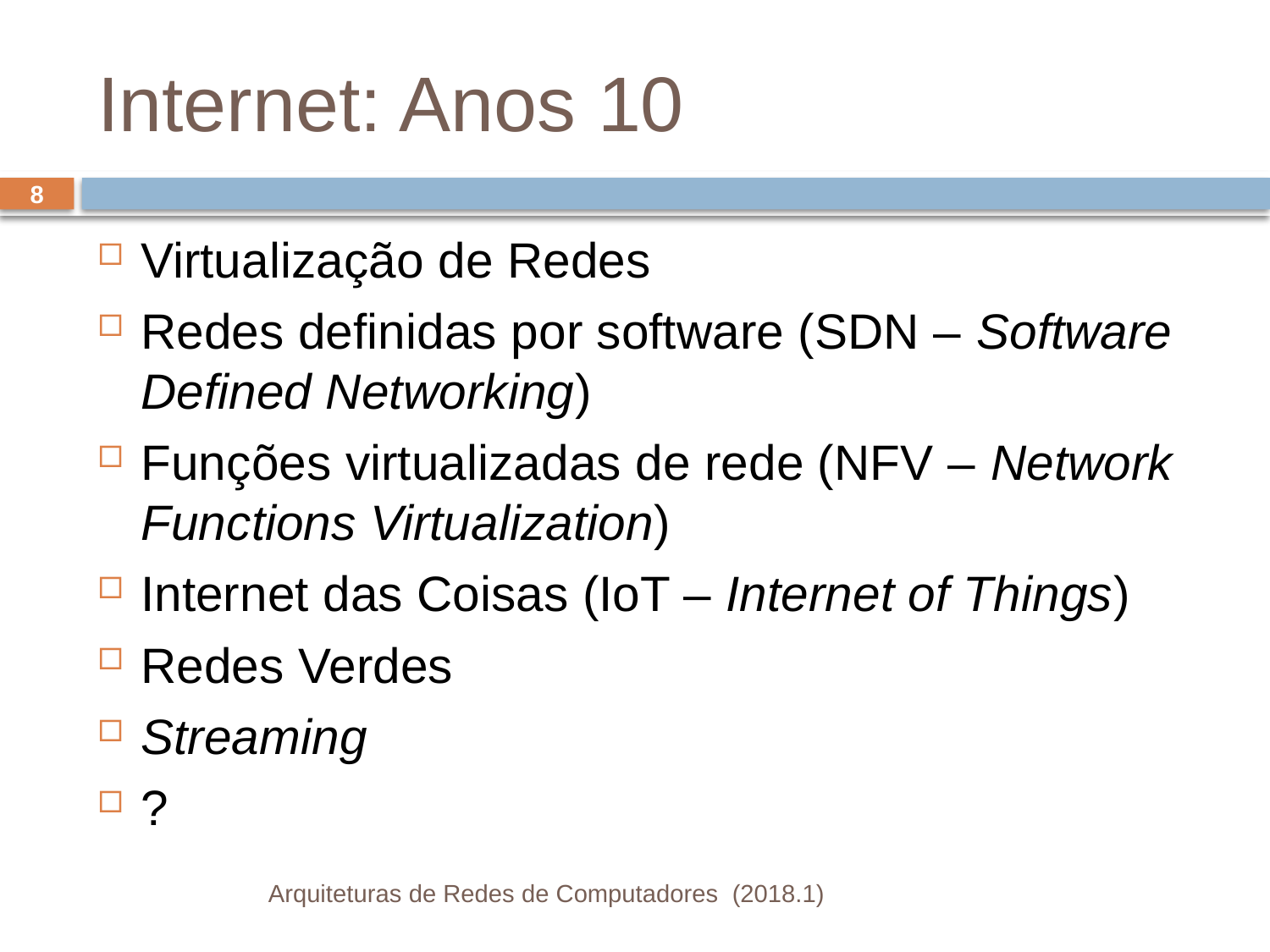

# Internet: Anos 10
8
Virtualização de Redes
Redes definidas por software (SDN – Software Defined Networking)
Funções virtualizadas de rede (NFV – Network Functions Virtualization)
Internet das Coisas (IoT – Internet of Things)
Redes Verdes
Streaming
?
Arquiteturas de Redes de Computadores  (2018.1)